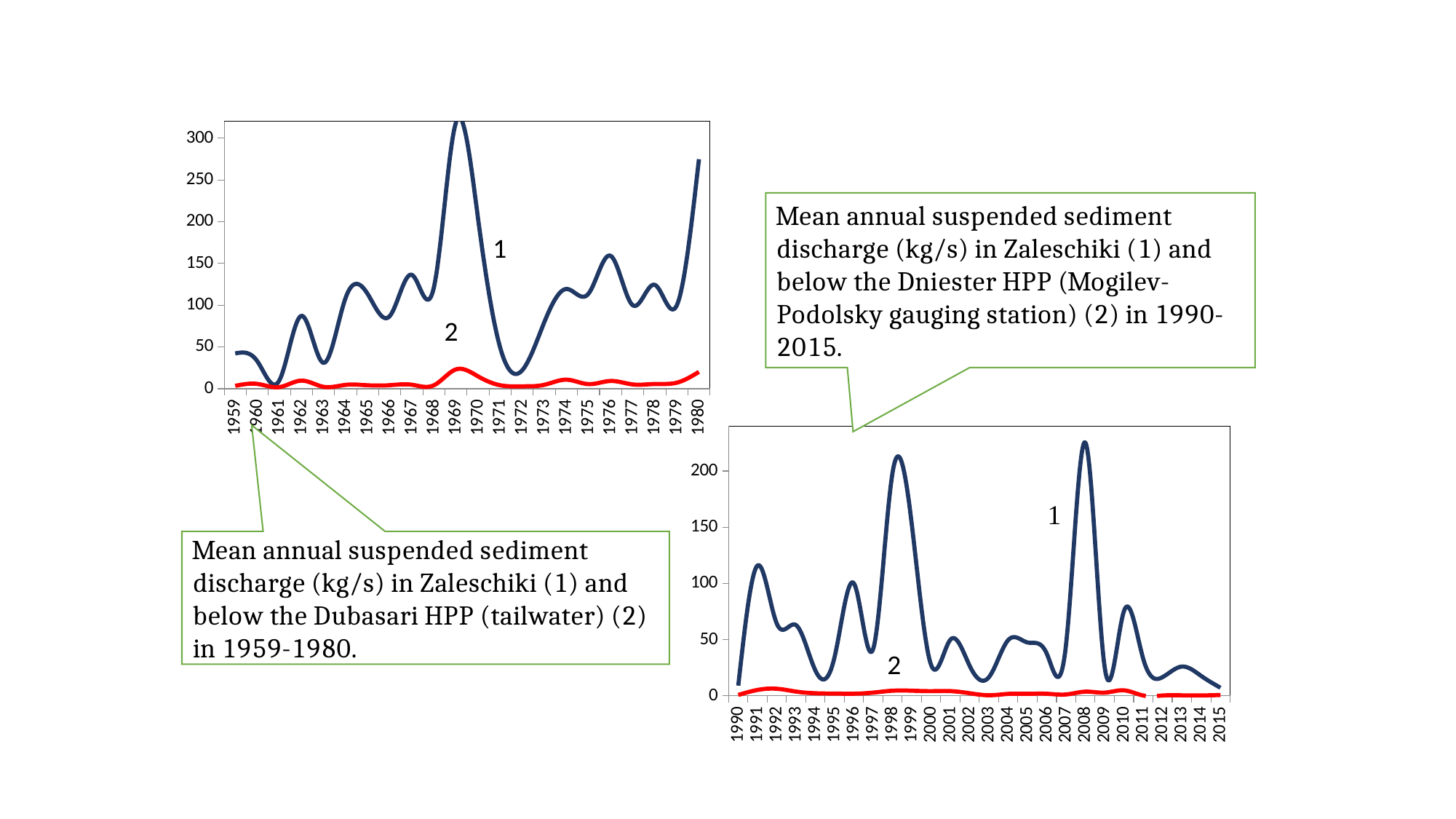

### Chart

| Category |  |  |
|---|---|---|
| 1959 | 42.255 | 3.4616666666666664 |
| 1960 | 32.85833333333333 | 5.733333333333338 |
| 1961 | 10.070833333333336 | 1.9441666666666666 |
| 1962 | 87.18249999999998 | 9.67 |
| 1963 | 30.94083333333332 | 2.2691666666666674 |
| 1964 | 108.9275 | 4.608333333333333 |
| 1965 | 113.22916666666667 | 4.093333333333335 |
| 1966 | 87.0416666666667 | 4.239166666666668 |
| 1967 | 136.31750000000002 | 4.749166666666667 |
| 1968 | 121.7666666666667 | 4.179166666666666 |
| 1969 | 318.97666666666674 | 23.14166666666667 |
| 1970 | 203.2666666666666 | 14.72916666666667 |
| 1971 | 49.11666666666664 | 4.1499999999999995 |
| 1972 | 22.146666666666665 | 2.8666666666666667 |
| 1973 | 79.78333333333332 | 4.688333333333335 |
| 1974 | 119.34916666666669 | 10.793333333333335 |
| 1975 | 113.79500000000002 | 5.510000000000001 |
| 1976 | 159.1 | 9.249166666666666 |
| 1977 | 99.95833333333333 | 5.143333333333335 |
| 1978 | 124.30083333333332 | 5.653333333333333 |
| 1979 | 99.88666666666667 | 7.241666666666669 |
| 1980 | 274.7583333333334 | 20.149166666666673 |
Mean annual suspended sediment discharge (kg/s) in Zaleschiki (1) and below the Dniester HPP (Mogilev-Podolsky gauging station) (2) in 1990-2015.
1

### Chart

| Category |  |  |
|---|---|---|
| 1990 | 9.108333333333329 | 0.8308333333333336 |
| 1991 | 115.98250000000002 | 5.291666666666669 |
| 1992 | 64.16666666666667 | 6.341666666666668 |
| 1993 | 62.875 | 3.8341666666666665 |
| 1994 | 22.5 | 2.341666666666667 |
| 1995 | 35.09166666666663 | 2.034166666666667 |
| 1996 | 99.94500000000001 | 1.949166666666666 |
| 1997 | 42.05833333333333 | 2.931666666666666 |
| 1998 | 198.7583333333334 | 4.607499999999999 |
| 1999 | 151.95833333333346 | 4.608333333333333 |
| 2000 | 27.372499999999988 | 4.2216666666666685 |
| 2001 | 50.02500000000001 | 4.250000000000001 |
| 2002 | 26.649999999999988 | 2.348333333333333 |
| 2003 | 16.716666666666676 | 0.5783333333333333 |
| 2004 | 49.721666666666636 | 1.7708333333333335 |
| 2005 | 47.49583333333333 | 1.8399999999999994 |
| 2006 | 37.39833333333333 | 1.8808333333333338 |
| 2007 | 46.375 | 1.2733333333333332 |
| 2008 | 225.27333333333334 | 3.7800000000000002 |
| 2009 | 25.133333333333326 | 2.8874999999999997 |
| 2010 | 75.5416666666667 | 4.9241666666666655 |
| 2011 | 32.72000000000001 | 0.34083333333333327 |
| 2012 | 16.704166666666676 | 0.3490000000000002 |
| 2013 | 26.061666666666667 | 0.49416666666666687 |
| 2014 | 17.758333333333315 | 0.38866666666666694 |
| 2015 | 7.2250000000000005 | 0.7975000000000002 |
Mean annual suspended sediment discharge (kg/s) in Zaleschiki (1) and below the Dubasari HPP (tailwater) (2) in 1959-1980.